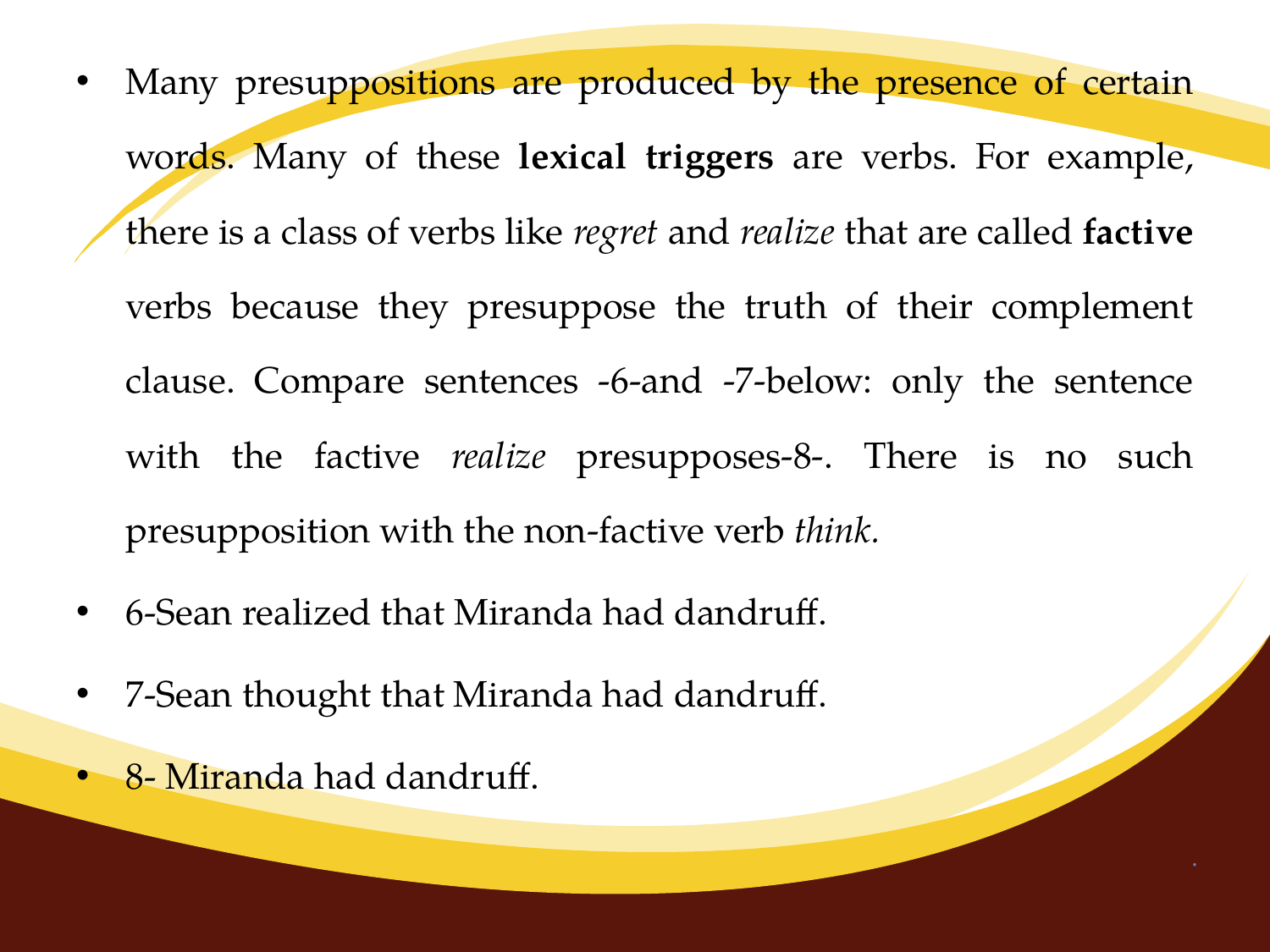

Many presuppositions are produced by the presence of certain words. Many of these lexical triggers are verbs. For example, there is a class of verbs like regret and realize that are called factive verbs because they presuppose the truth of their complement clause. Compare sentences -6-and -7-below: only the sentence with the factive realize presupposes-8-. There is no such presupposition with the non-factive verb think.
6-Sean realized that Miranda had dandruff.
7-Sean thought that Miranda had dandruff.
8- Miranda had dandruff.

#